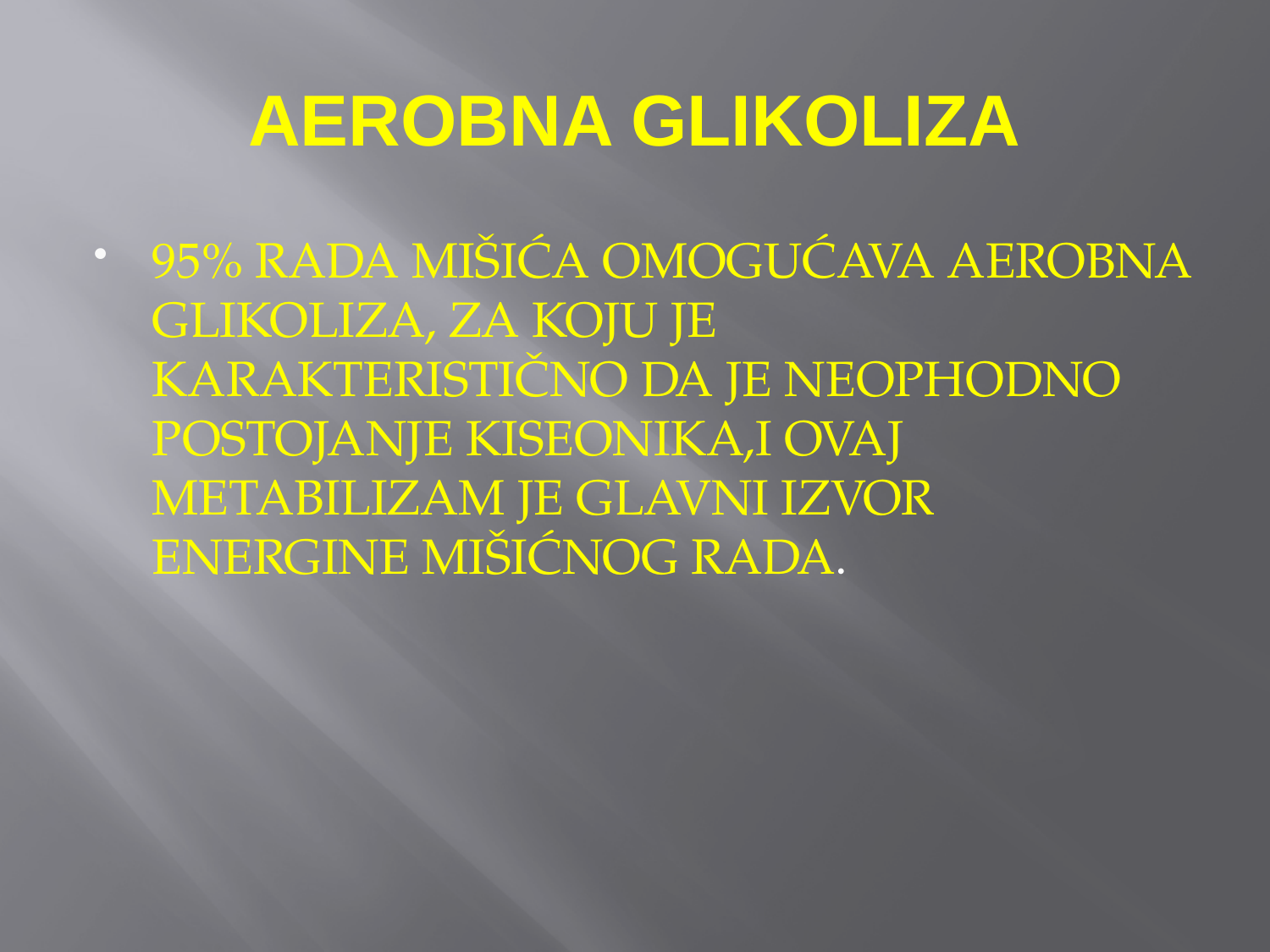

# AEROBNA GLIKOLIZA
95% RADA MIŠIĆA OMOGUĆAVA AEROBNA GLIKOLIZA, ZA KOJU JE KARAKTERISTIČNO DA JE NEOPHODNO POSTOJANJE KISEONIKA,I OVAJ METABILIZAM JE GLAVNI IZVOR ENERGINE MIŠIĆNOG RADA.